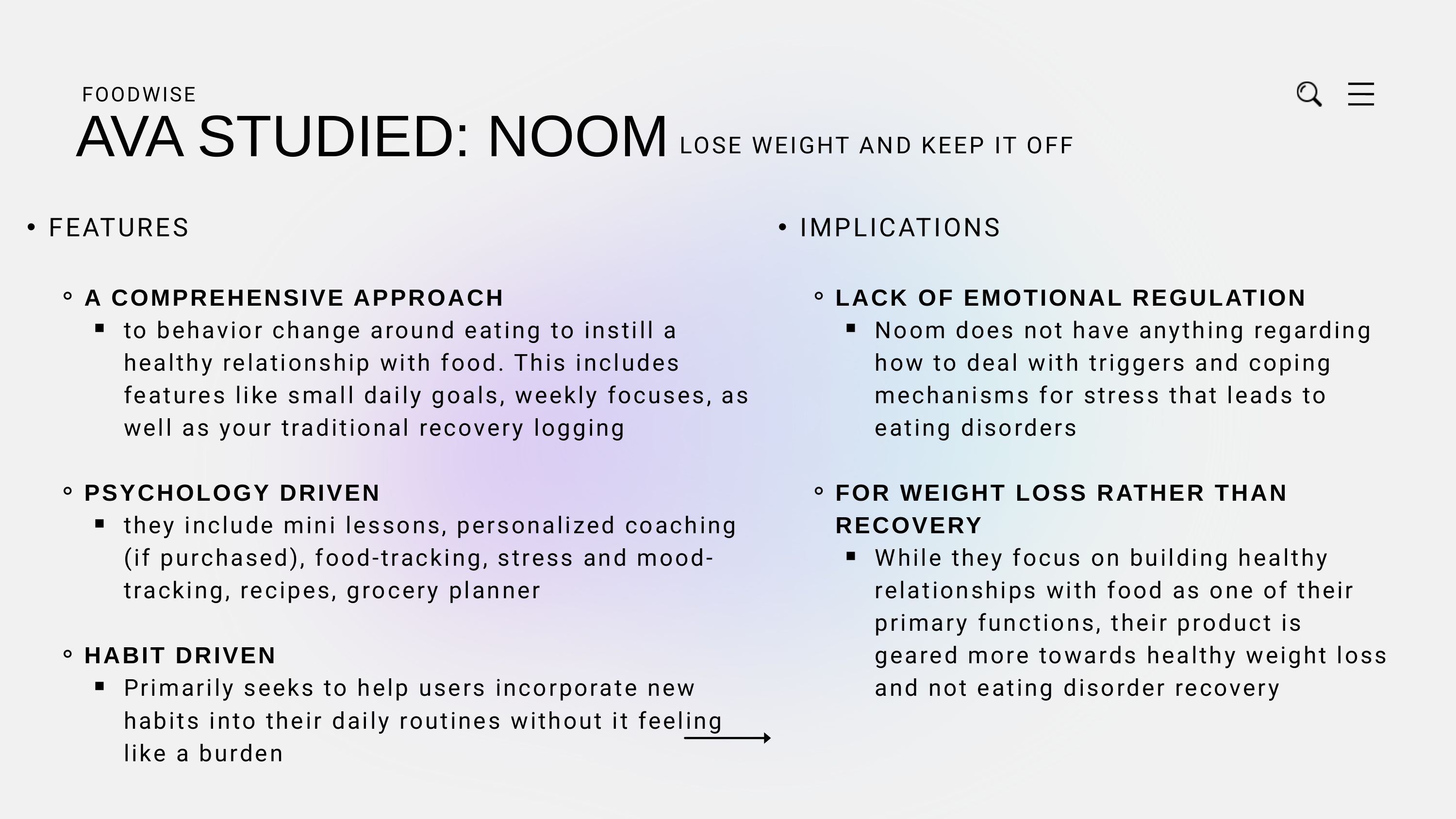

FOODWISE

AVA STUDIED: NOOM

LOSE WEIGHT AND KEEP IT OFF
FEATURES

A COMPREHENSIVE APPROACH
to behavior change around eating to instill a healthy relationship with food. This includes features like small daily goals, weekly focuses, as well as your traditional recovery logging

PSYCHOLOGY DRIVEN
they include mini lessons, personalized coaching (if purchased), food-tracking, stress and mood-tracking, recipes, grocery planner

HABIT DRIVEN
Primarily seeks to help users incorporate new habits into their daily routines without it feeling like a burden
IMPLICATIONS

LACK OF EMOTIONAL REGULATION
Noom does not have anything regarding how to deal with triggers and coping mechanisms for stress that leads to eating disorders

FOR WEIGHT LOSS RATHER THAN RECOVERY
While they focus on building healthy relationships with food as one of their primary functions, their product is geared more towards healthy weight loss and not eating disorder recovery